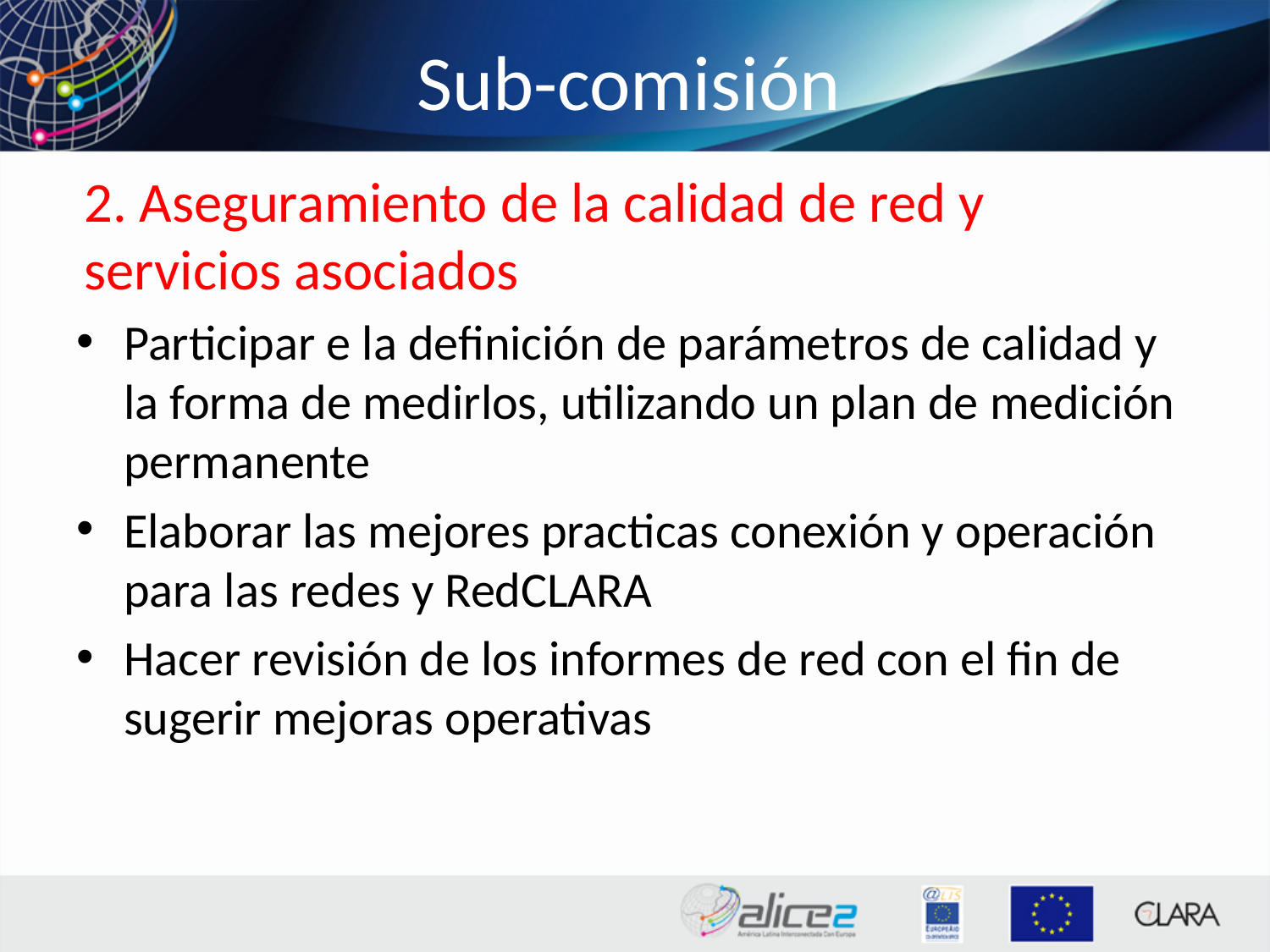

# Sub-comisión
2. Aseguramiento de la calidad de red y servicios asociados
Participar e la definición de parámetros de calidad y la forma de medirlos, utilizando un plan de medición permanente
Elaborar las mejores practicas conexión y operación para las redes y RedCLARA
Hacer revisión de los informes de red con el fin de sugerir mejoras operativas